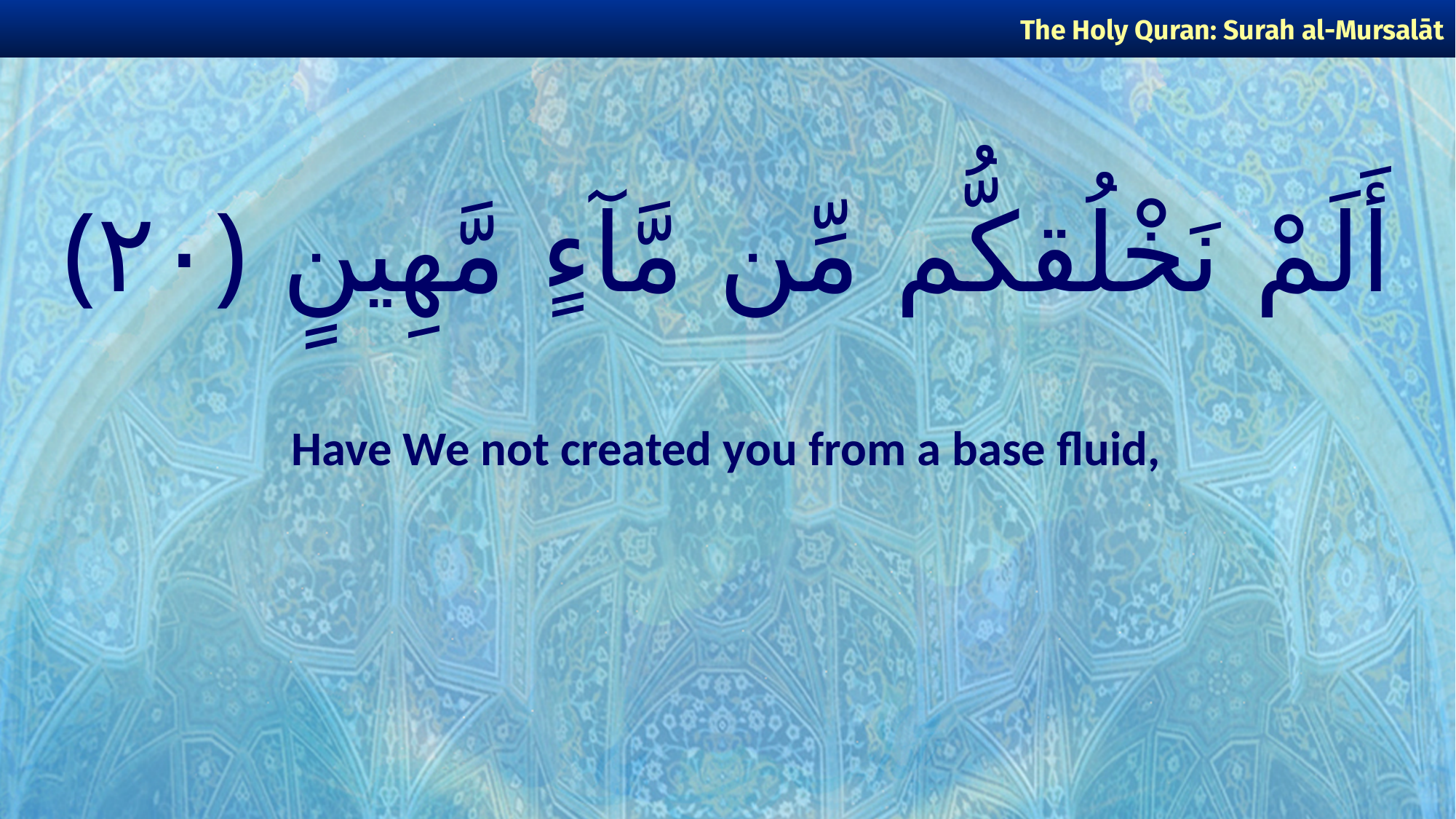

The Holy Quran: Surah al-Mursalāt
# أَلَمْ نَخْلُقكُّم مِّن مَّآءٍ مَّهِينٍ ﴿٢٠﴾
Have We not created you from a base fluid,